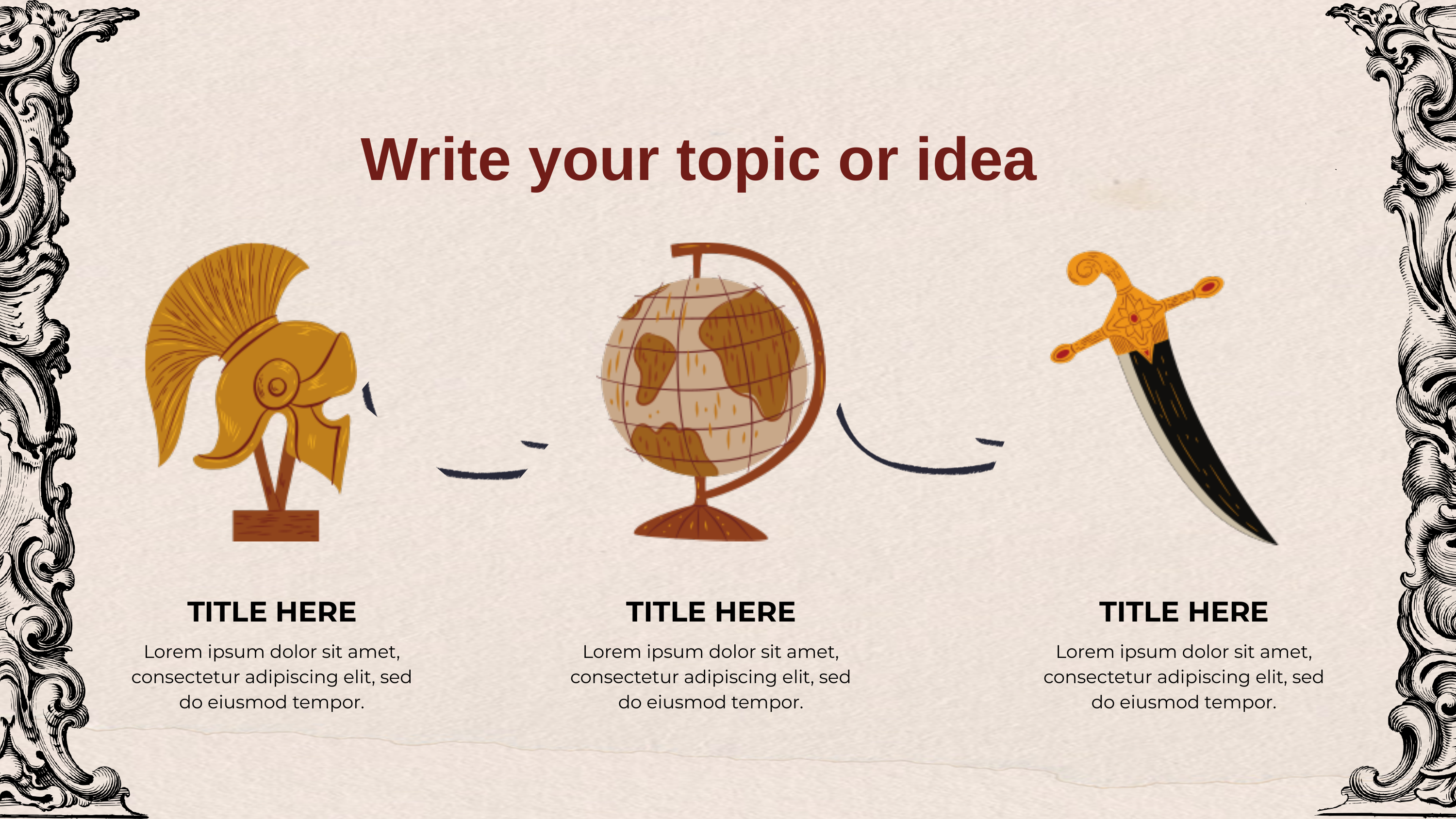

Write your topic or idea

TITLE HERE
TITLE HERE
TITLE HERE
Lorem ipsum dolor sit amet, consectetur adipiscing elit, sed do eiusmod tempor.
Lorem ipsum dolor sit amet, consectetur adipiscing elit, sed do eiusmod tempor.
Lorem ipsum dolor sit amet, consectetur adipiscing elit, sed do eiusmod tempor.